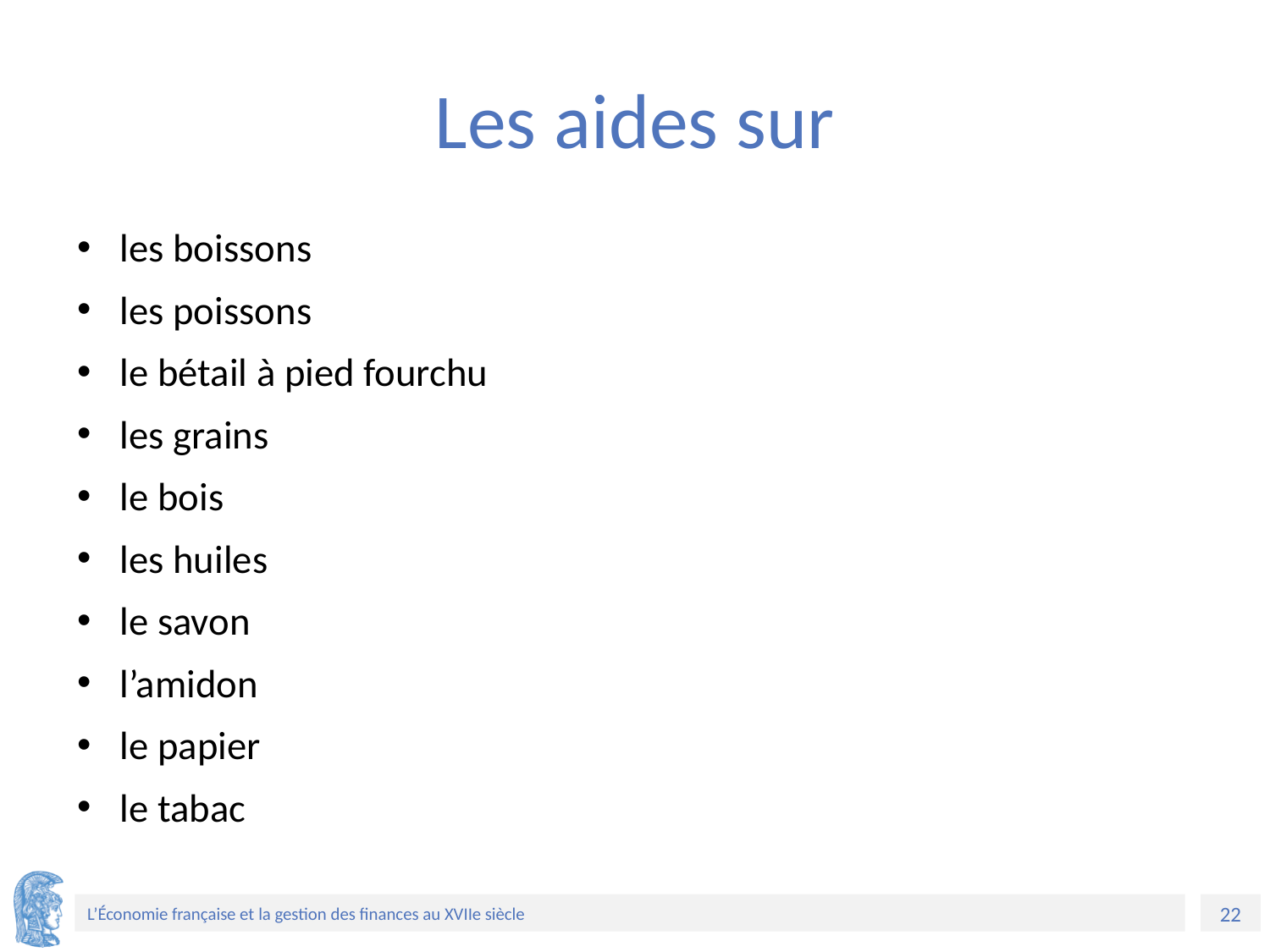

# Les aides sur
les boissons
les poissons
le bétail à pied fourchu
les grains
le bois
les huiles
le savon
l’amidon
le papier
le tabac